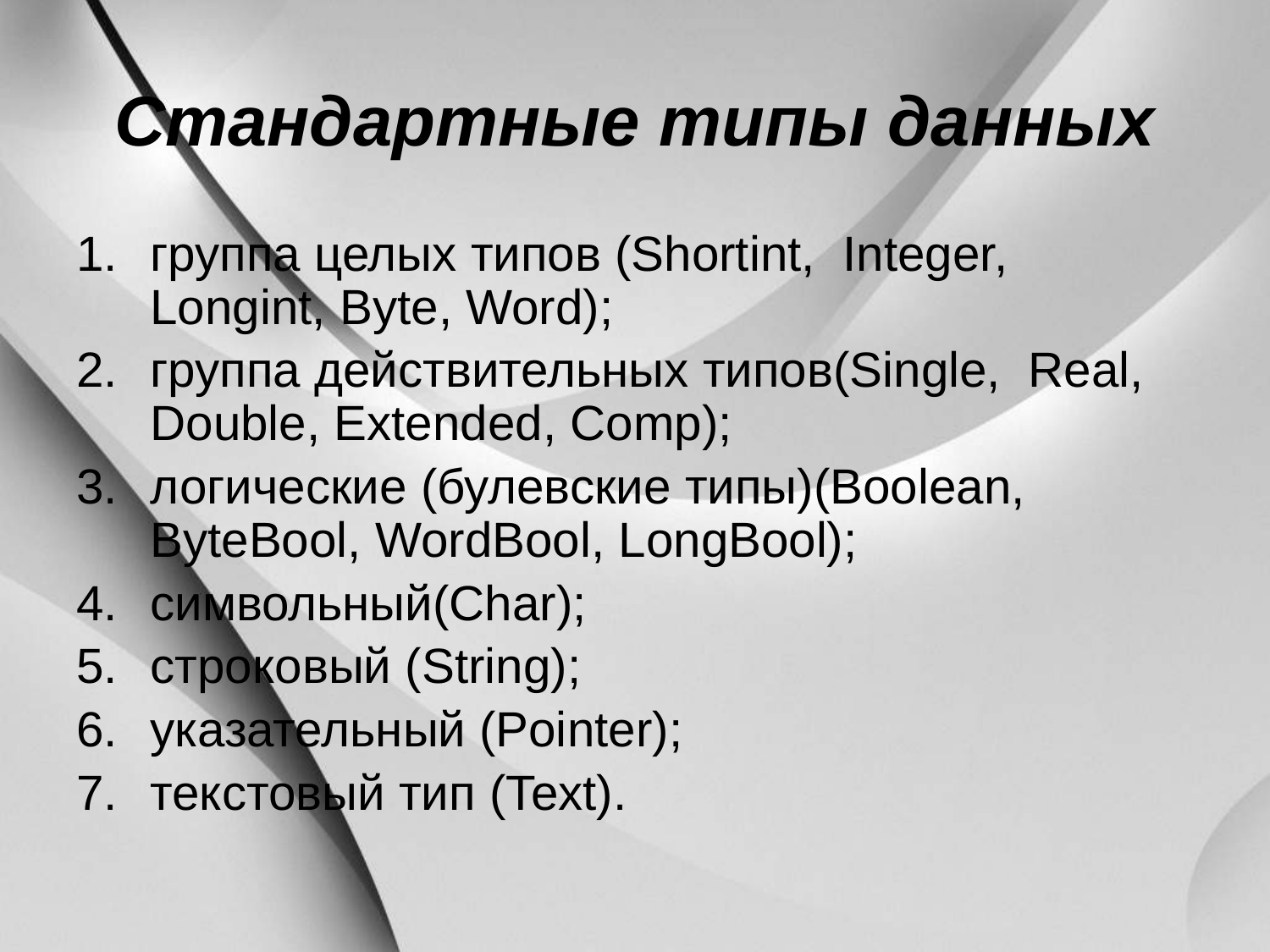

# Стандартные типы данных
группа целых типов (Shortint,  Integer,   Longint, Byte, Word);
группа действительных типов(Single,  Real,  Double, Extended, Comp);
логические (булевские типы)(Boolean, ByteBool, WordBool, LongBool);
символьный(Char);
строковый (String);
указательный (Pointer);
текстовый тип (Text).